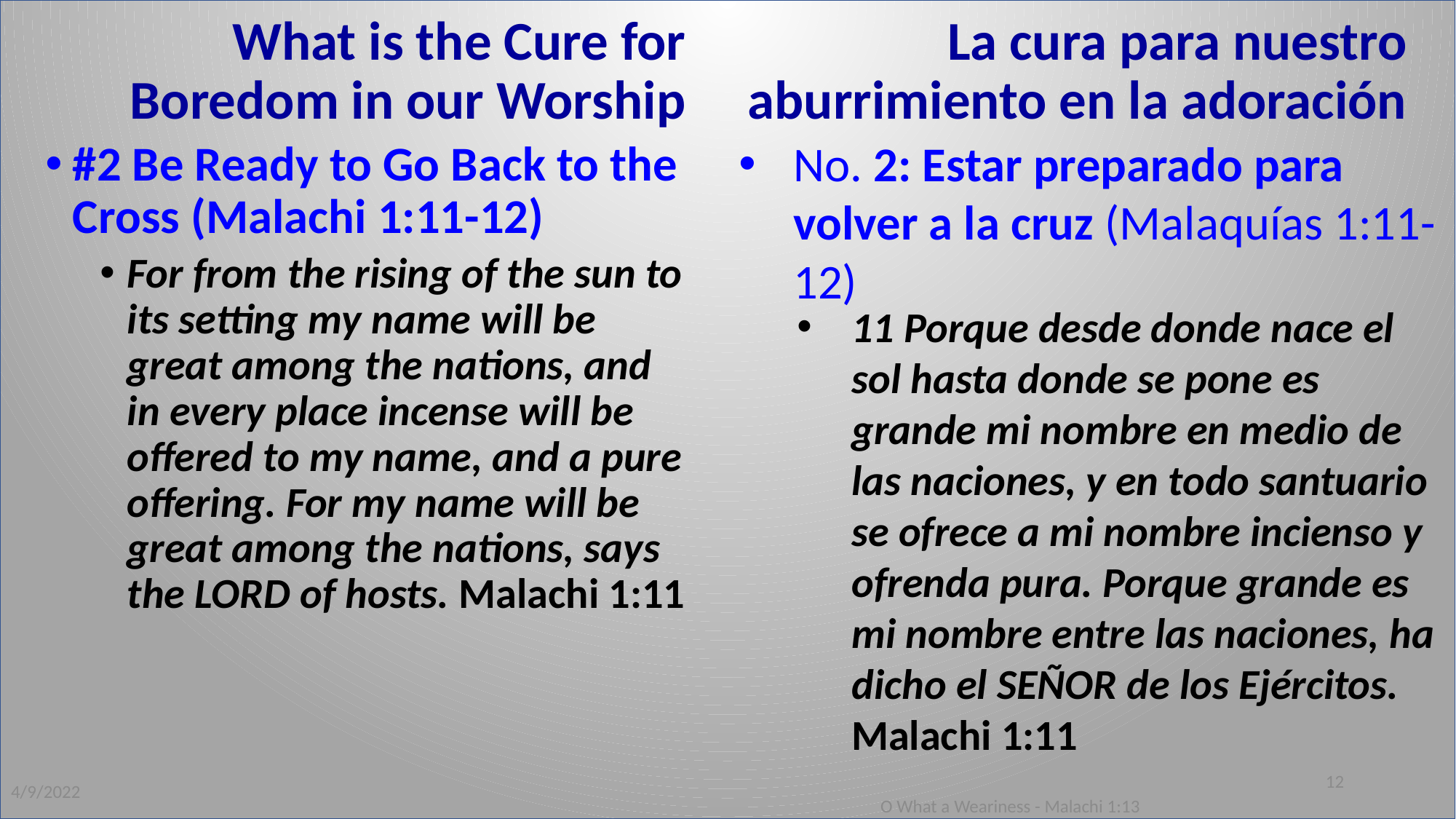

La cura para nuestro aburrimiento en la adoración
# What is the Cure for Boredom in our Worship
No. 2: Estar preparado para volver a la cruz (Malaquías 1:11-12)
#2 Be Ready to Go Back to the Cross (Malachi 1:11-12)
For from the rising of the sun to its setting my name will be great among the nations, and in every place incense will be offered to my name, and a pure offering. For my name will be great among the nations, says the LORD of hosts. Malachi 1:11

11 Porque desde donde nace el sol hasta donde se pone es grande mi nombre en medio de las naciones, y en todo santuario se ofrece a mi nombre incienso y ofrenda pura. Porque grande es mi nombre entre las naciones, ha dicho el SEÑOR de los Ejércitos. Malachi 1:11
12
4/9/2022
O What a Weariness - Malachi 1:13